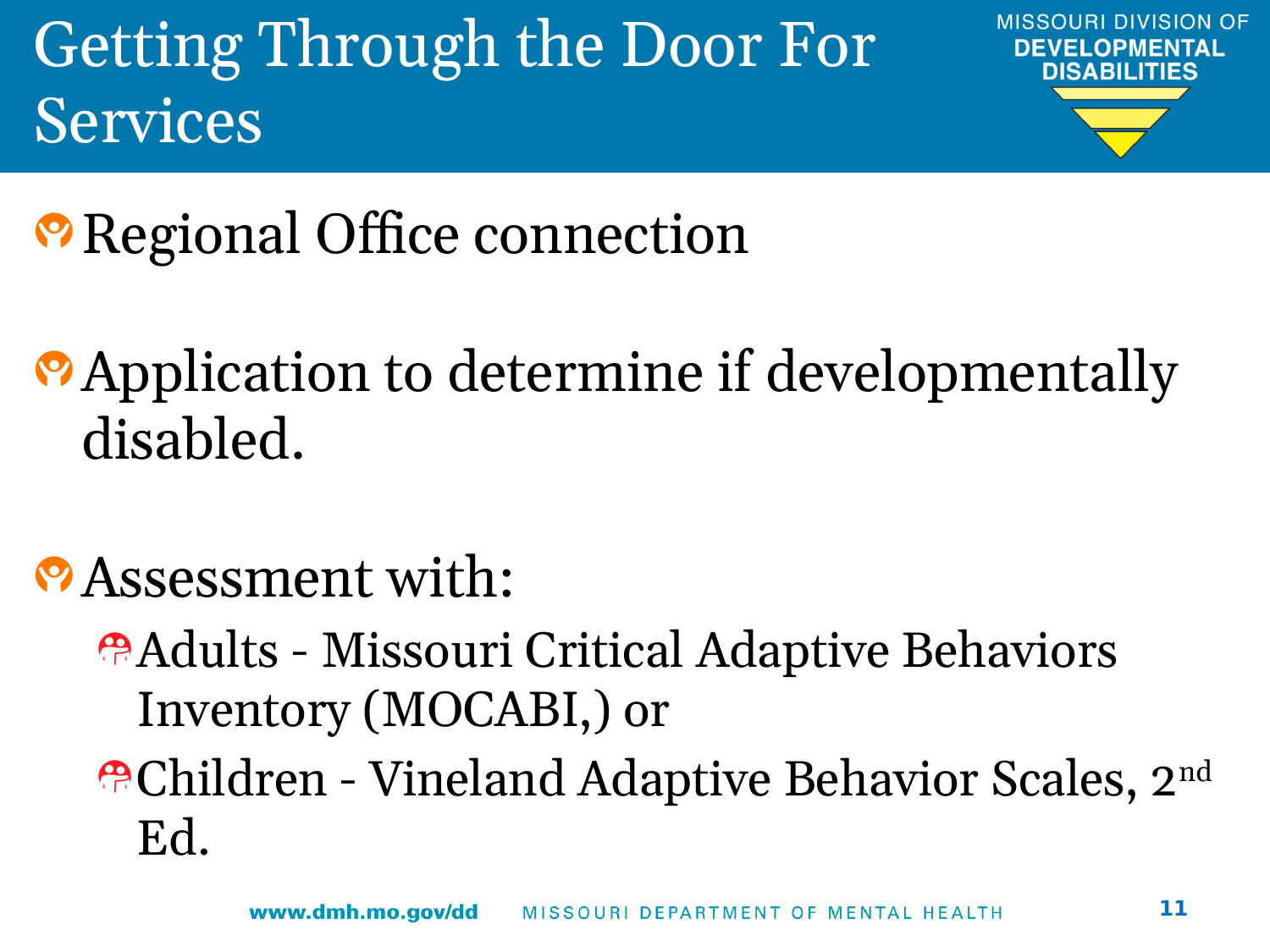

# Getting Through the Door For Services
Regional Office connection

Application to determine if developmentally disabled.

Assessment with:
Adults - Missouri Critical Adaptive Behaviors Inventory (MOCABI,) or
Children - Vineland Adaptive Behavior Scales, 2nd Ed.

11